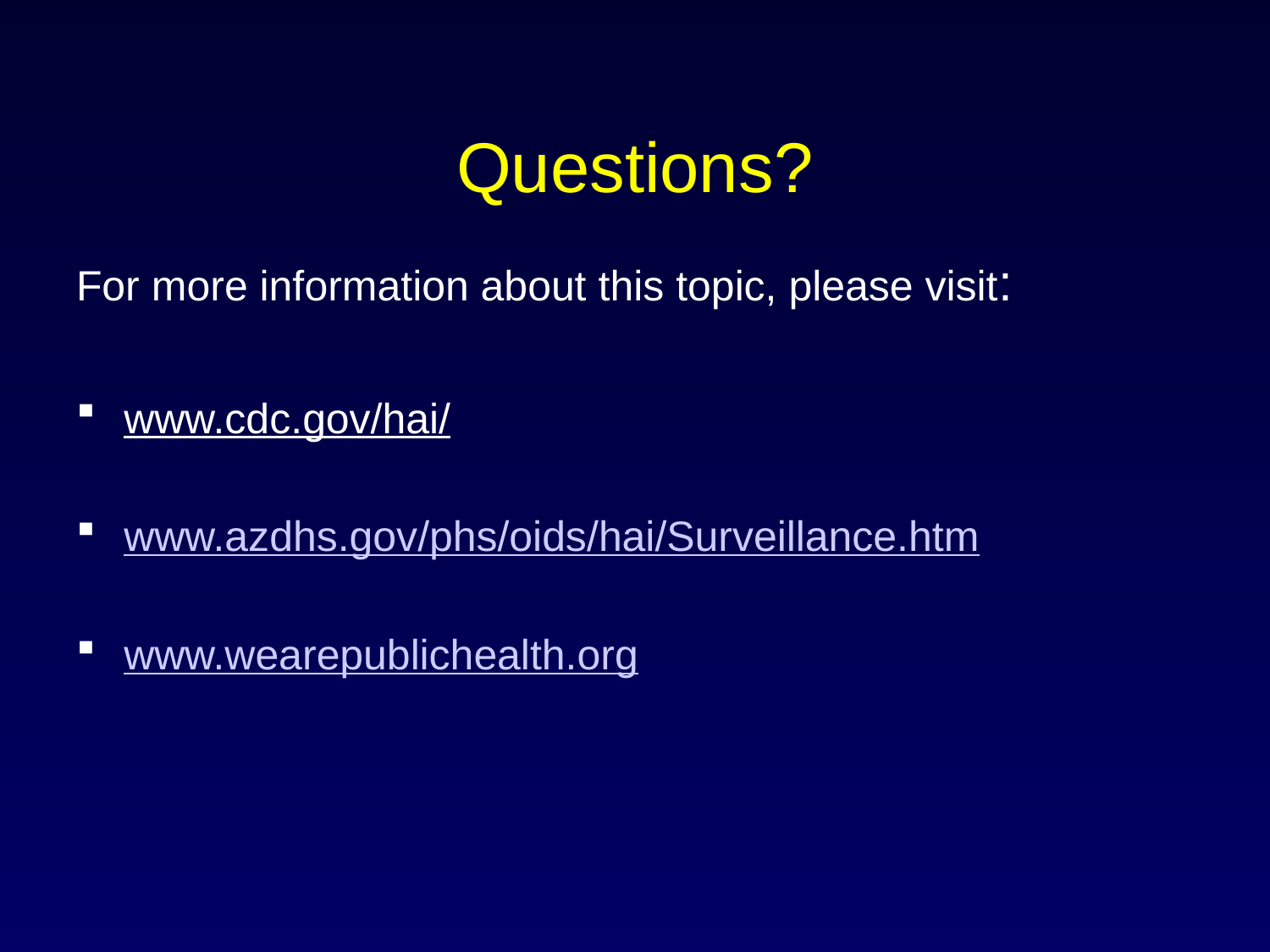

# Questions?
For more information about this topic, please visit:

www.cdc.gov/hai/

www.azdhs.gov/phs/oids/hai/Surveillance.htm

www.wearepublichealth.org